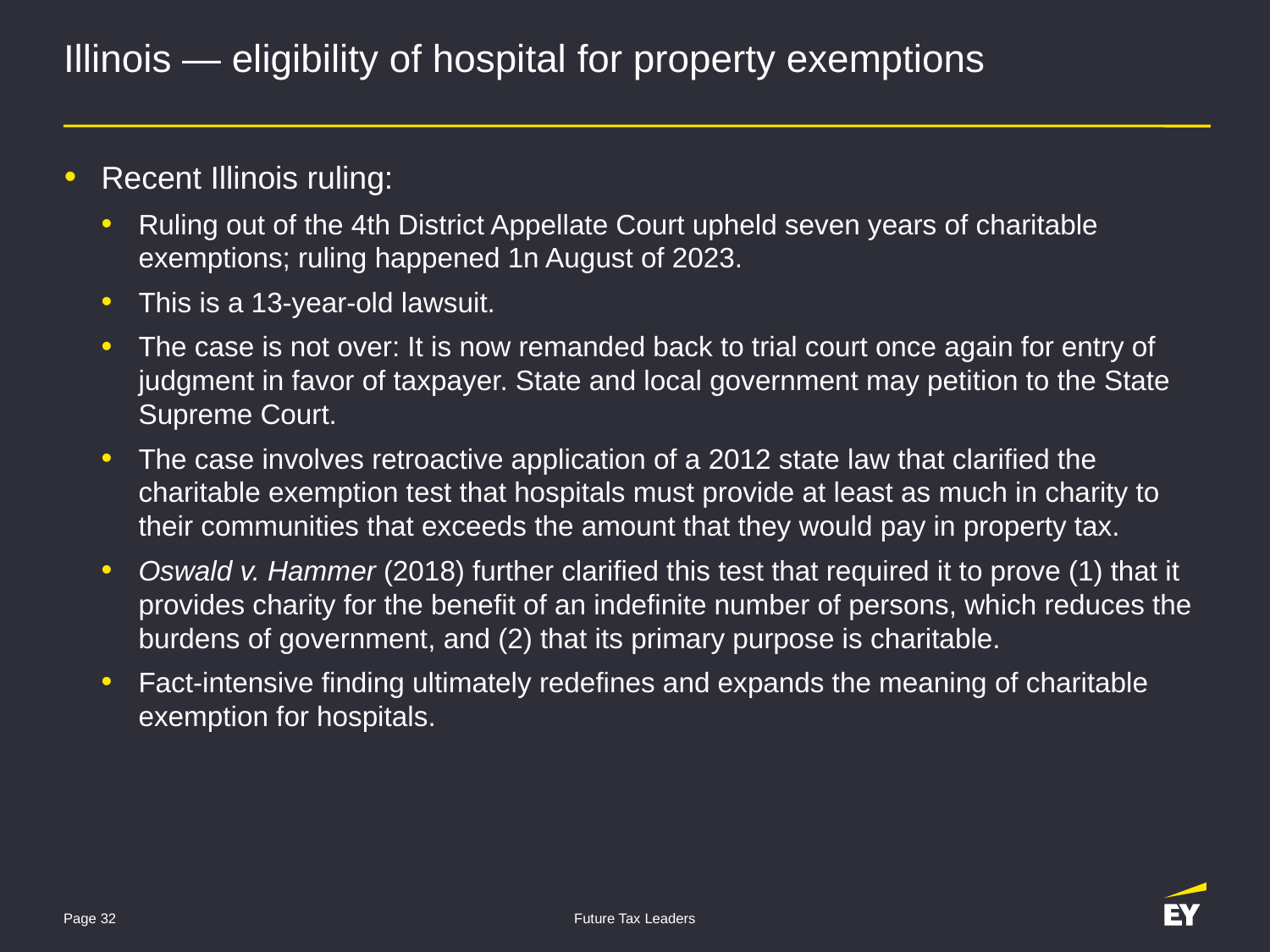

# Illinois — eligibility of hospital for property exemptions
Recent Illinois ruling:
Ruling out of the 4th District Appellate Court upheld seven years of charitable exemptions; ruling happened 1n August of 2023.
This is a 13-year-old lawsuit.
The case is not over: It is now remanded back to trial court once again for entry of judgment in favor of taxpayer. State and local government may petition to the State Supreme Court.
The case involves retroactive application of a 2012 state law that clarified the charitable exemption test that hospitals must provide at least as much in charity to their communities that exceeds the amount that they would pay in property tax.
Oswald v. Hammer (2018) further clarified this test that required it to prove (1) that it provides charity for the benefit of an indefinite number of persons, which reduces the burdens of government, and (2) that its primary purpose is charitable.
Fact-intensive finding ultimately redefines and expands the meaning of charitable exemption for hospitals.